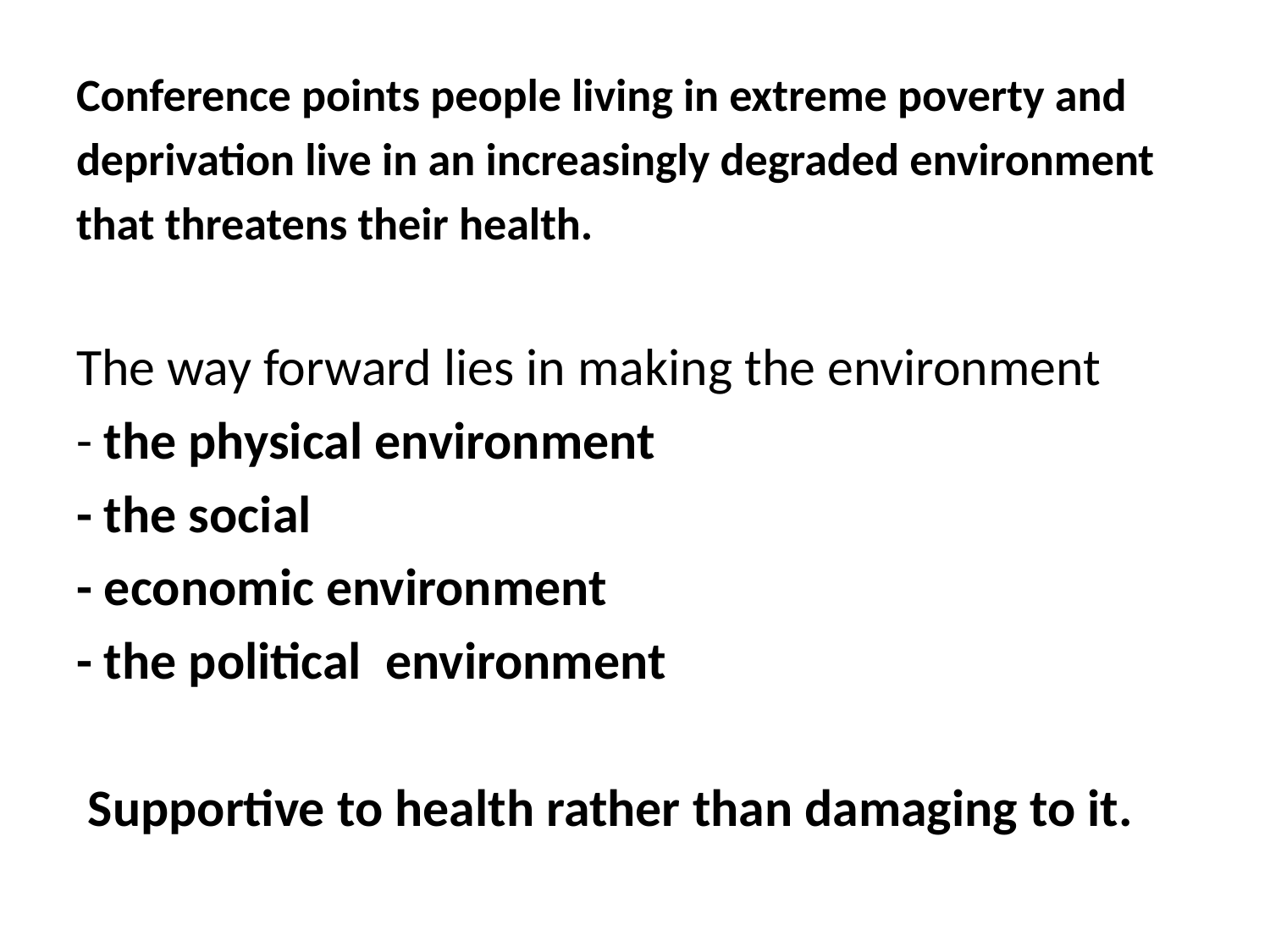

Conference points people living in extreme poverty and
deprivation live in an increasingly degraded environment
that threatens their health.

The way forward lies in making the environment
- the physical environment
- the social
- economic environment
- the political  environment

 Supportive to health rather than damaging to it.